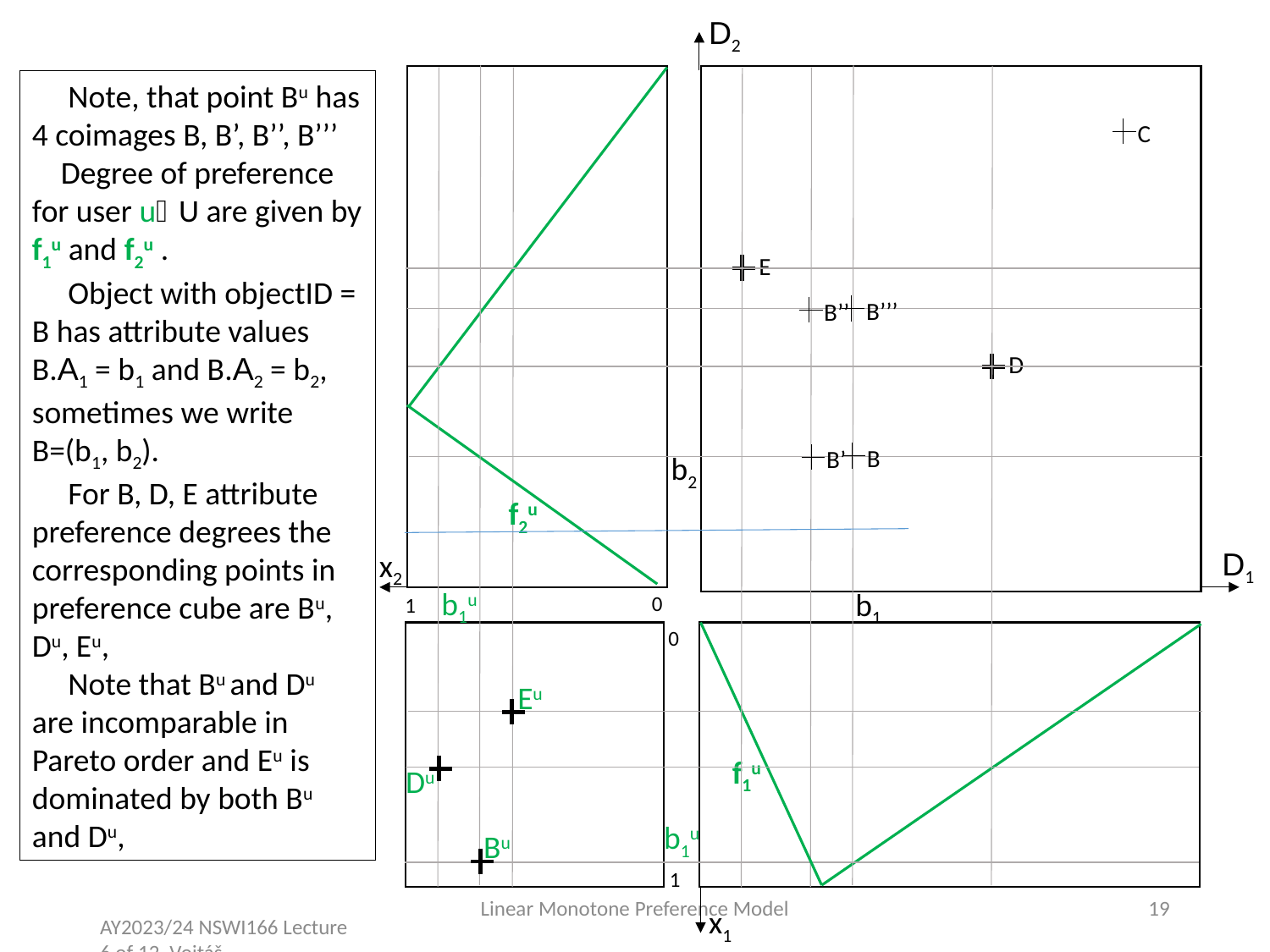

D2

     Note, that point Bu has 4 coimages B, B’, B’’, B’’’
    Degree of preference    for user u∈U are given by f1u and f2u .
     Object with objectID = B has attribute values B.A1 = b1 and B.A2 = b2, sometimes we write B=(b1, b2).
     For B, D, E attribute preference degrees the  corresponding points in preference cube are Bu, Du, Eu,
     Note that Bu and Du are incomparable in Pareto order and Eu is dominated by both Bu and Du,

C
E
B’’’
B’’
D
B
B’
b2
f2u
D1
x2
b1u
b1
0
1
0

Eu
f1u
Du
b1u
Bu
1
Linear Monotone Preference Model
19
x1
AY2023/24 NSWI166 Lecture 6 of 12, Vojtáš